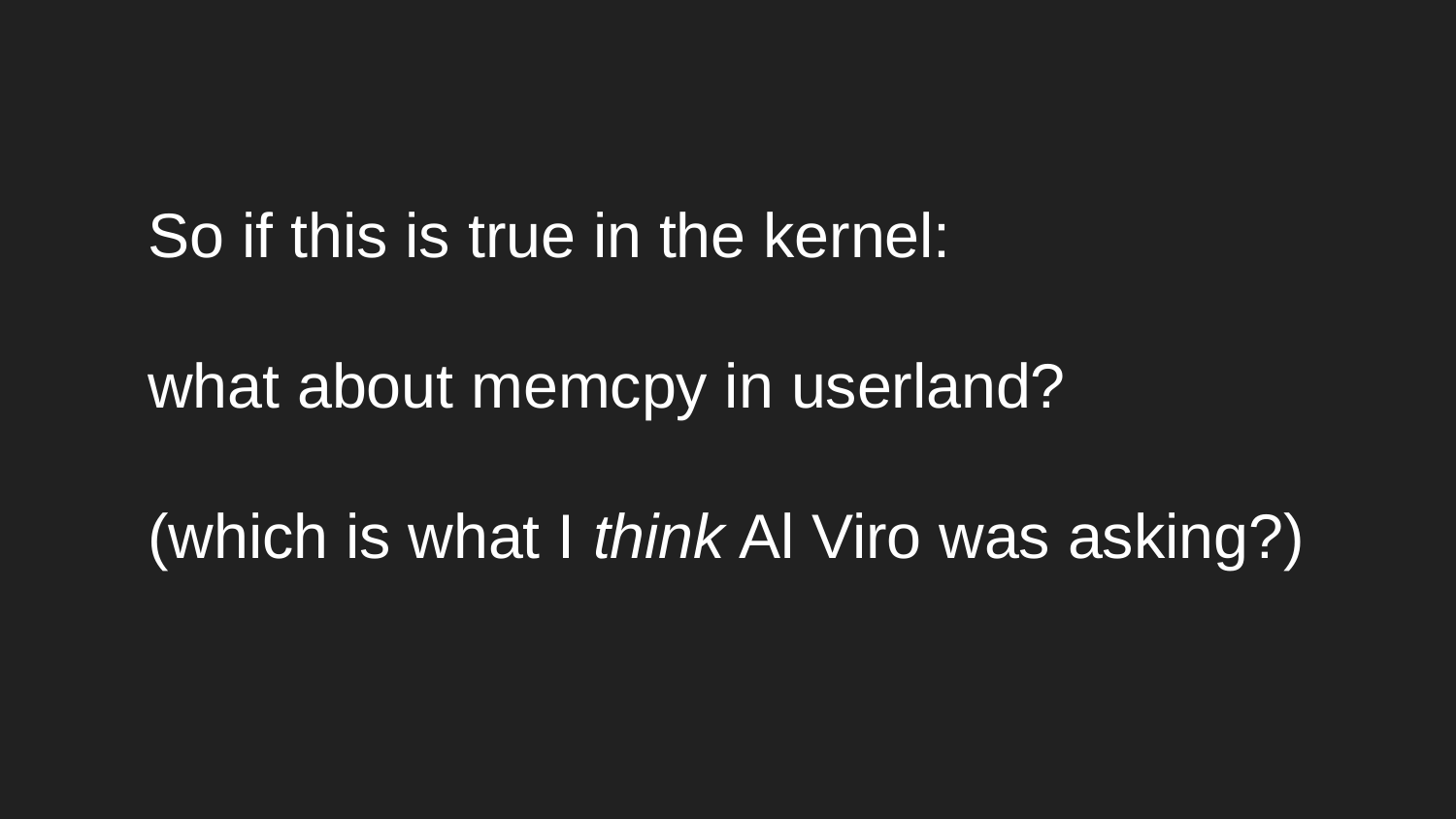

So if this is true in the kernel:

what about memcpy in userland?

(which is what I think Al Viro was asking?)